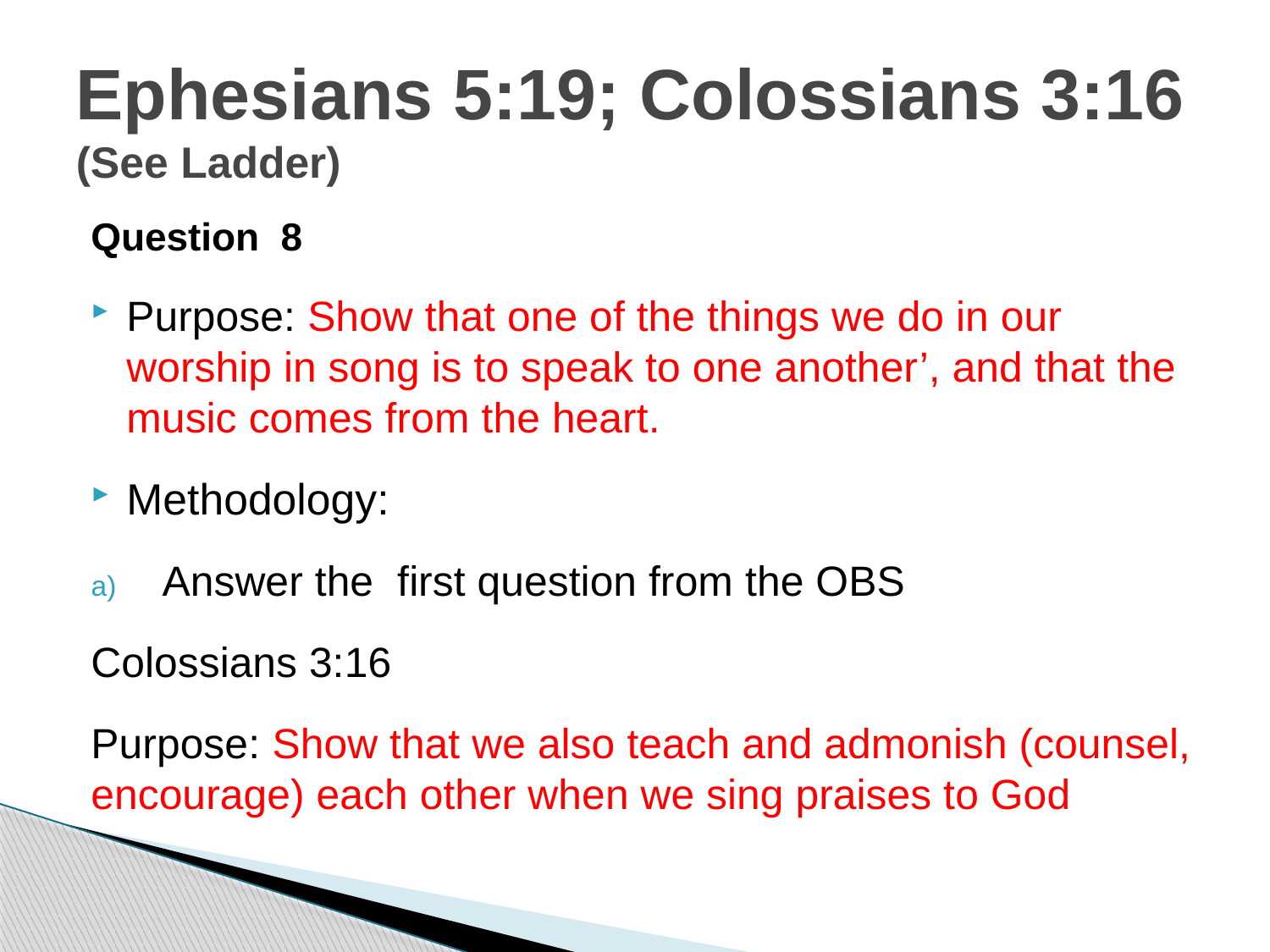

# Ephesians 5:19; Colossians 3:16 (See Ladder)
Question  8

Purpose: Show that one of the things we do in our worship in song is to speak to one another’, and that the music comes from the heart.

Methodology:

Answer the  first question from the OBS

Colossians 3:16

Purpose: Show that we also teach and admonish (counsel, encourage) each other when we sing praises to God